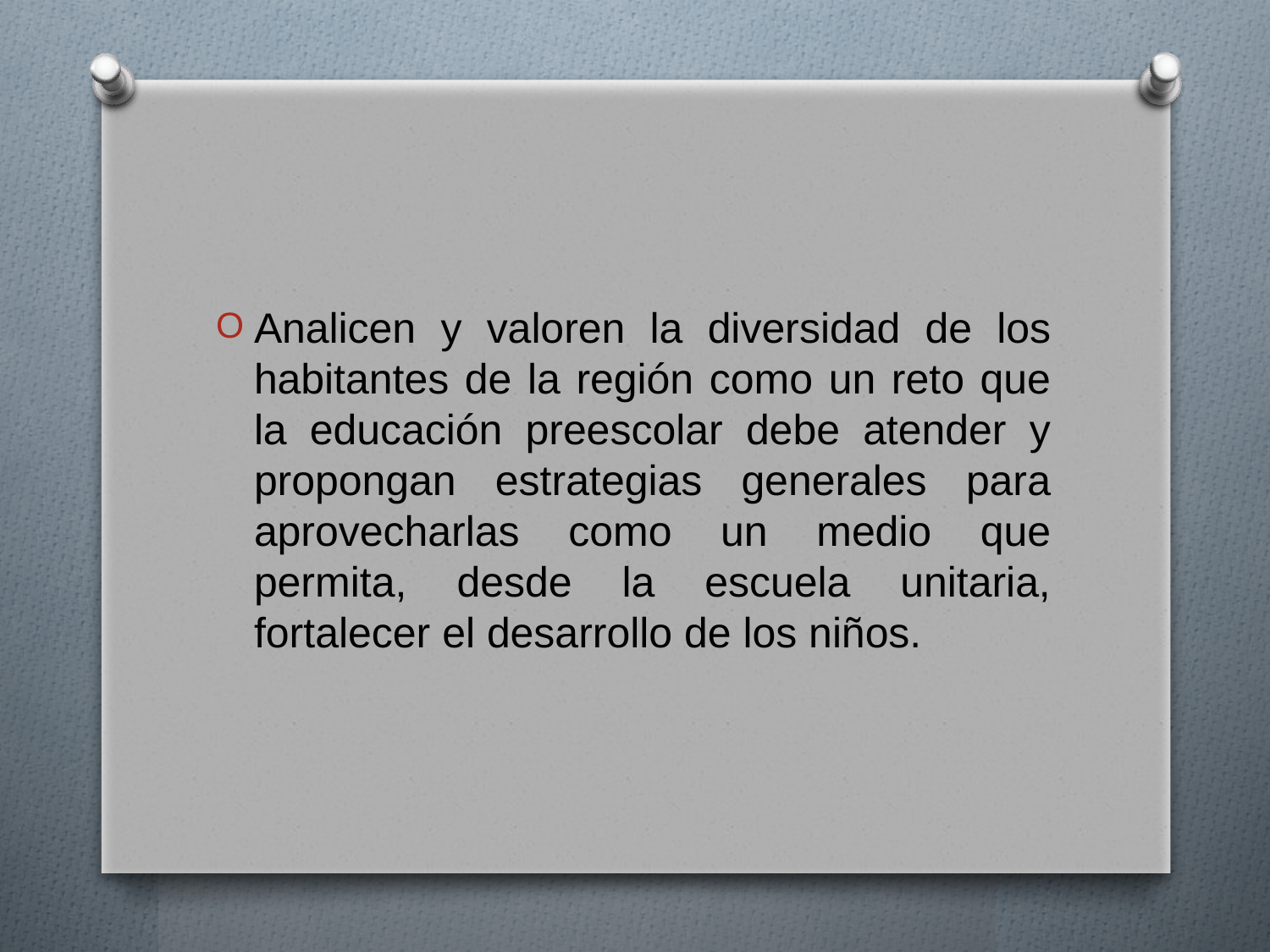

#
Analicen y valoren la diversidad de los habitantes de la región como un reto que la educación preescolar debe atender y propongan estrategias generales para aprovecharlas como un medio que permita, desde la escuela unitaria, fortalecer el desarrollo de los niños.